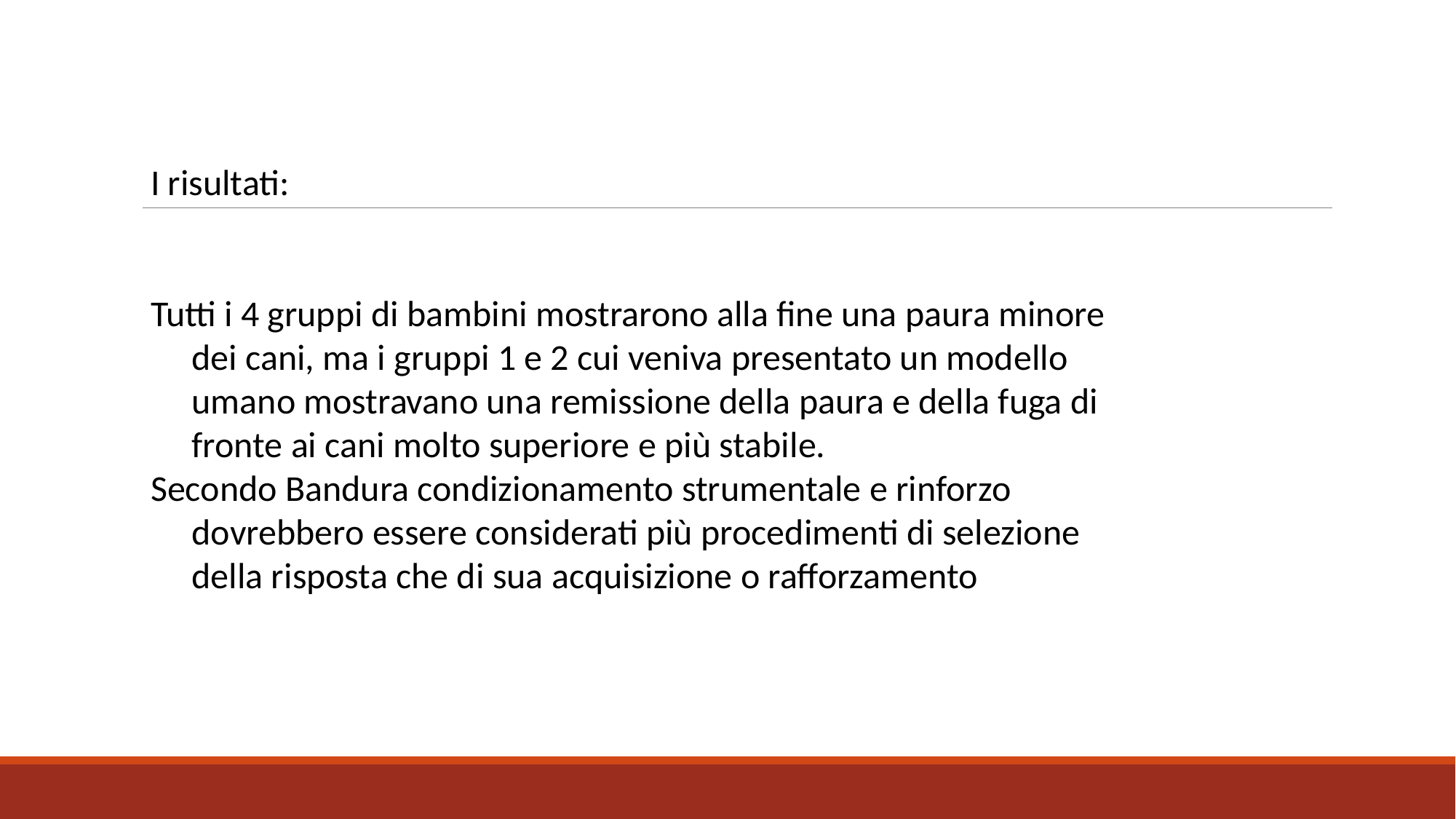

I risultati:

Tutti i 4 gruppi di bambini mostrarono alla fine una paura minore dei cani, ma i gruppi 1 e 2 cui veniva presentato un modello umano mostravano una remissione della paura e della fuga di fronte ai cani molto superiore e più stabile.
Secondo Bandura condizionamento strumentale e rinforzo dovrebbero essere considerati più procedimenti di selezione della risposta che di sua acquisizione o rafforzamento